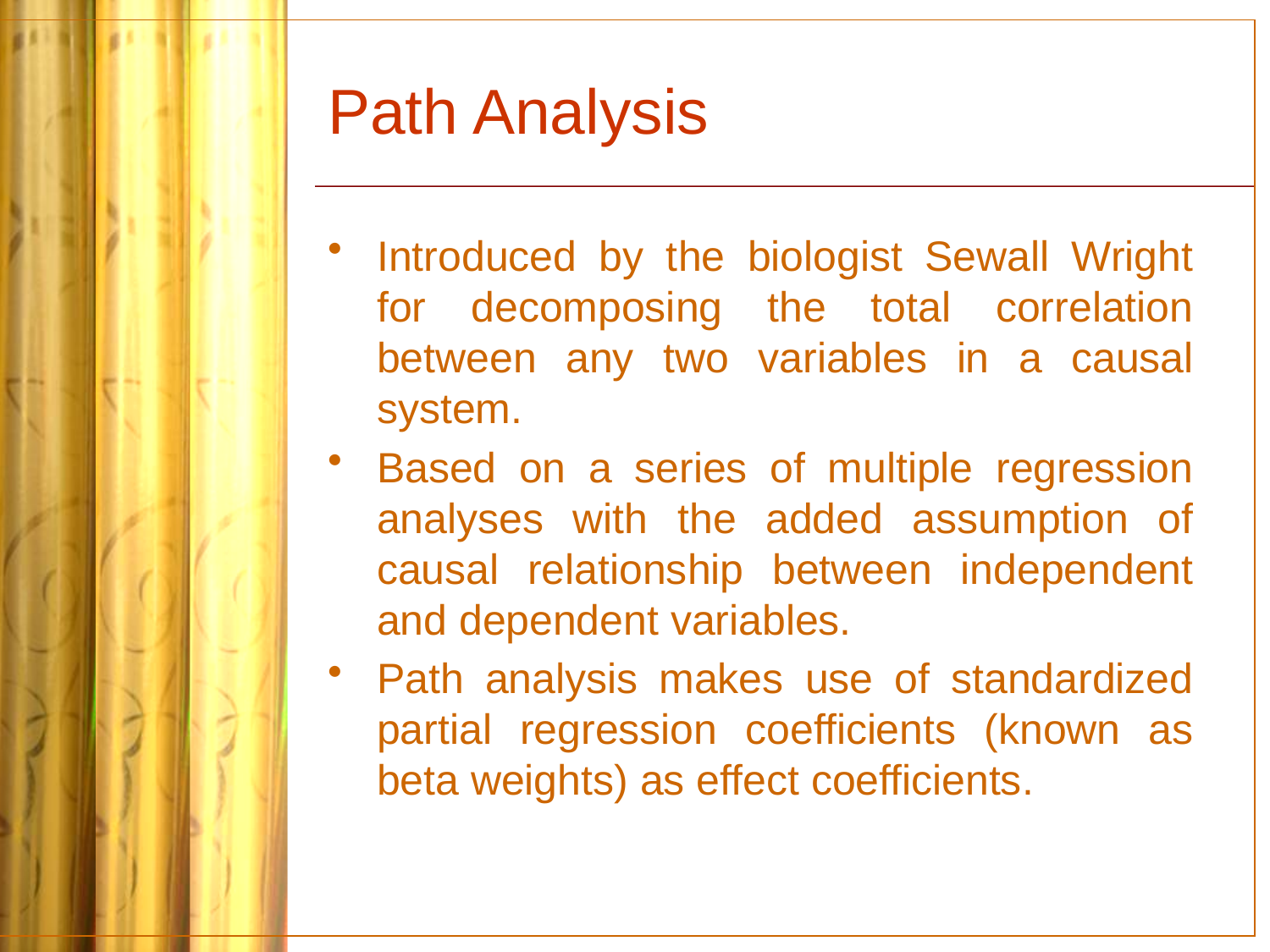

# Path Analysis
Introduced by the biologist Sewall Wright for decomposing the total correlation between any two variables in a causal system.
Based on a series of multiple regression analyses with the added assumption of causal relationship between independent and dependent variables.
Path analysis makes use of standardized partial regression coefficients (known as beta weights) as effect coefficients.